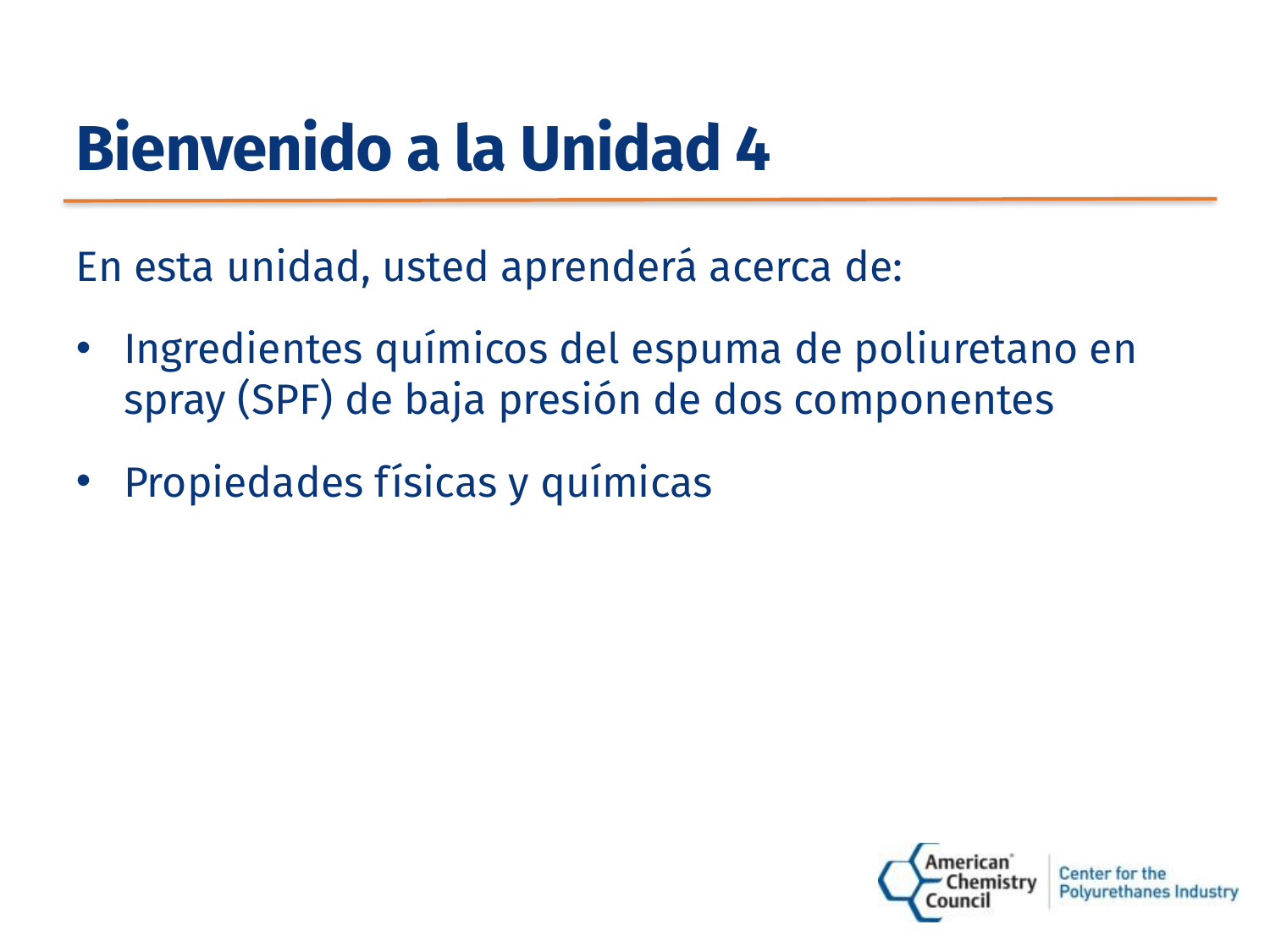

# Bienvenido a la Unidad 4
En esta unidad, usted aprenderá acerca de:
Ingredientes químicos del espuma de poliuretano en spray (SPF) de baja presión de dos componentes
Propiedades físicas y químicas